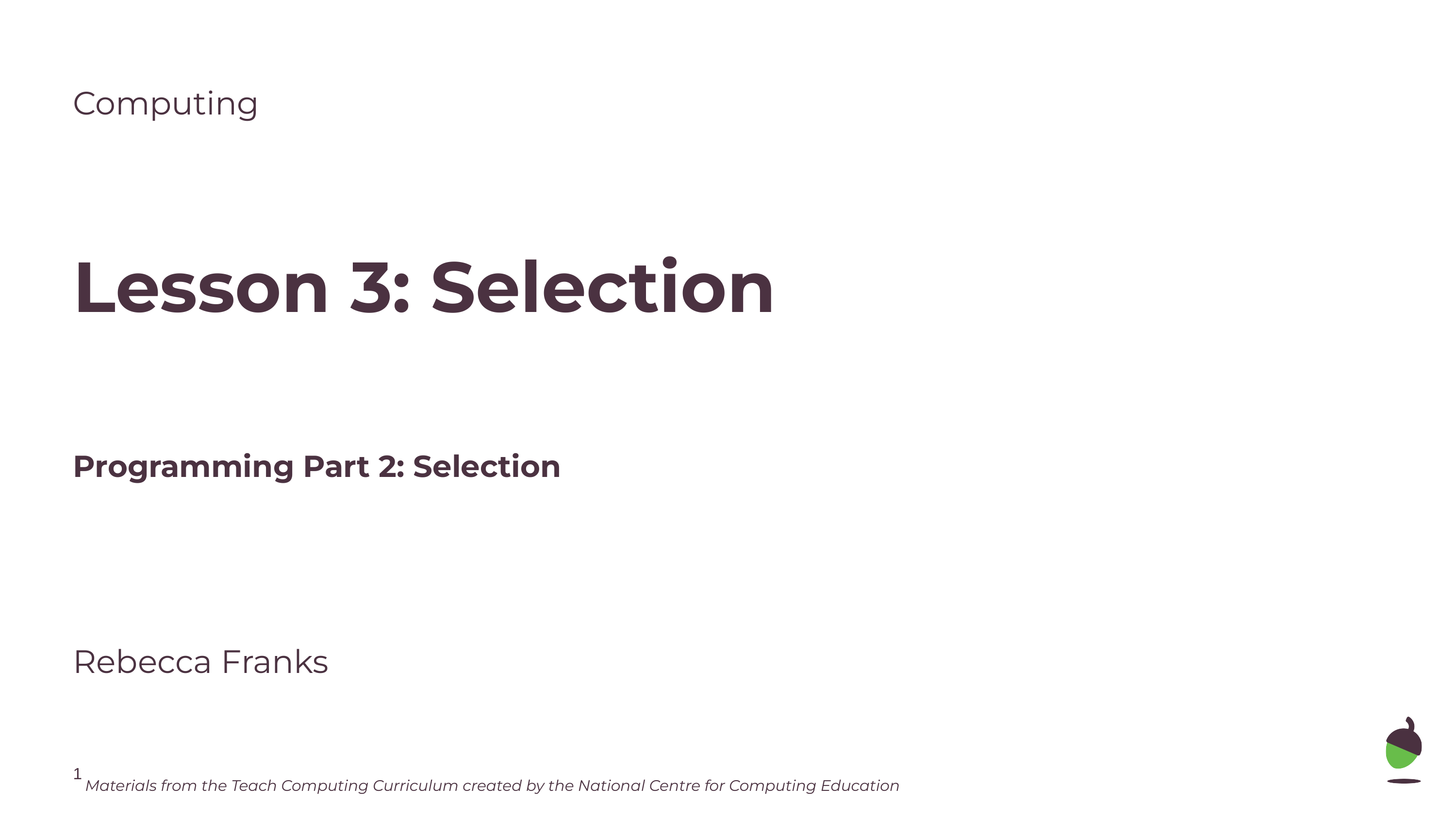

Computing
Lesson 3: Selection

Programming Part 2: Selection
Rebecca Franks

   Materials from the Teach Computing Curriculum created by the National Centre for Computing Education
1